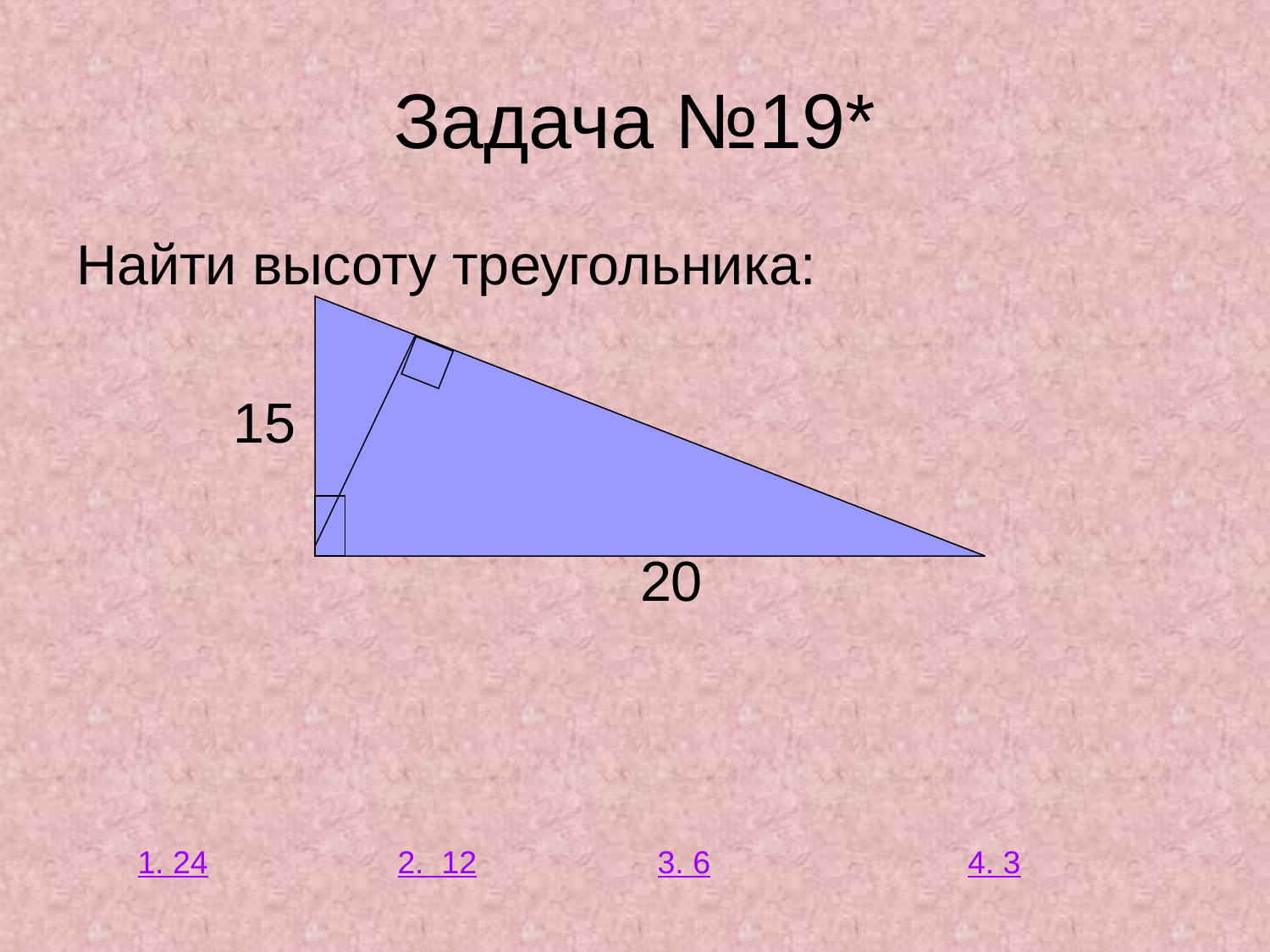

# Задача №19*
Найти высоту треугольника:

          15

                                    20

1. 24
2.  12
3. 6
4. 3